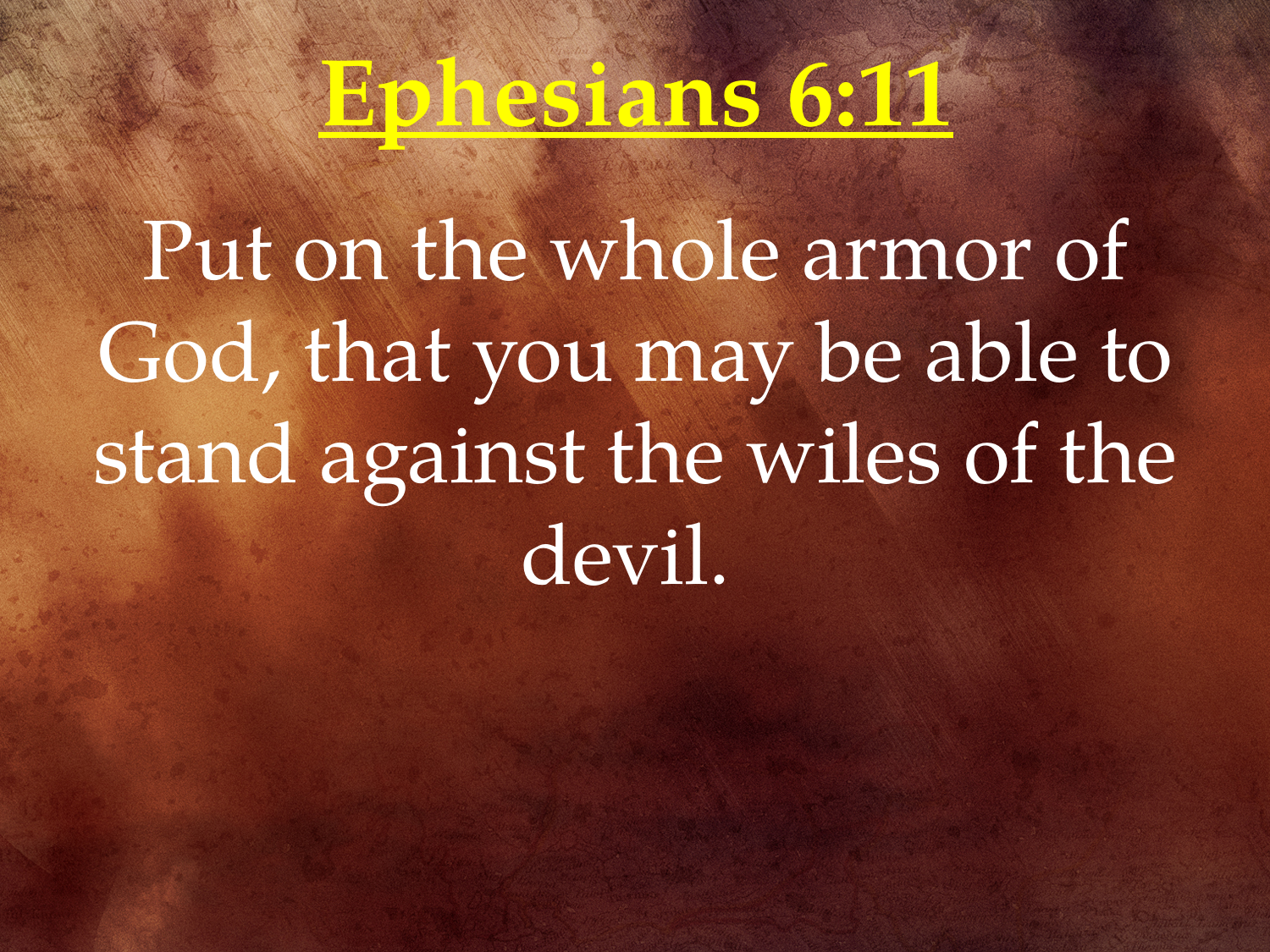

Ephesians 6:11

Put on the whole armor of God, that you may be able to stand against the wiles of the devil.